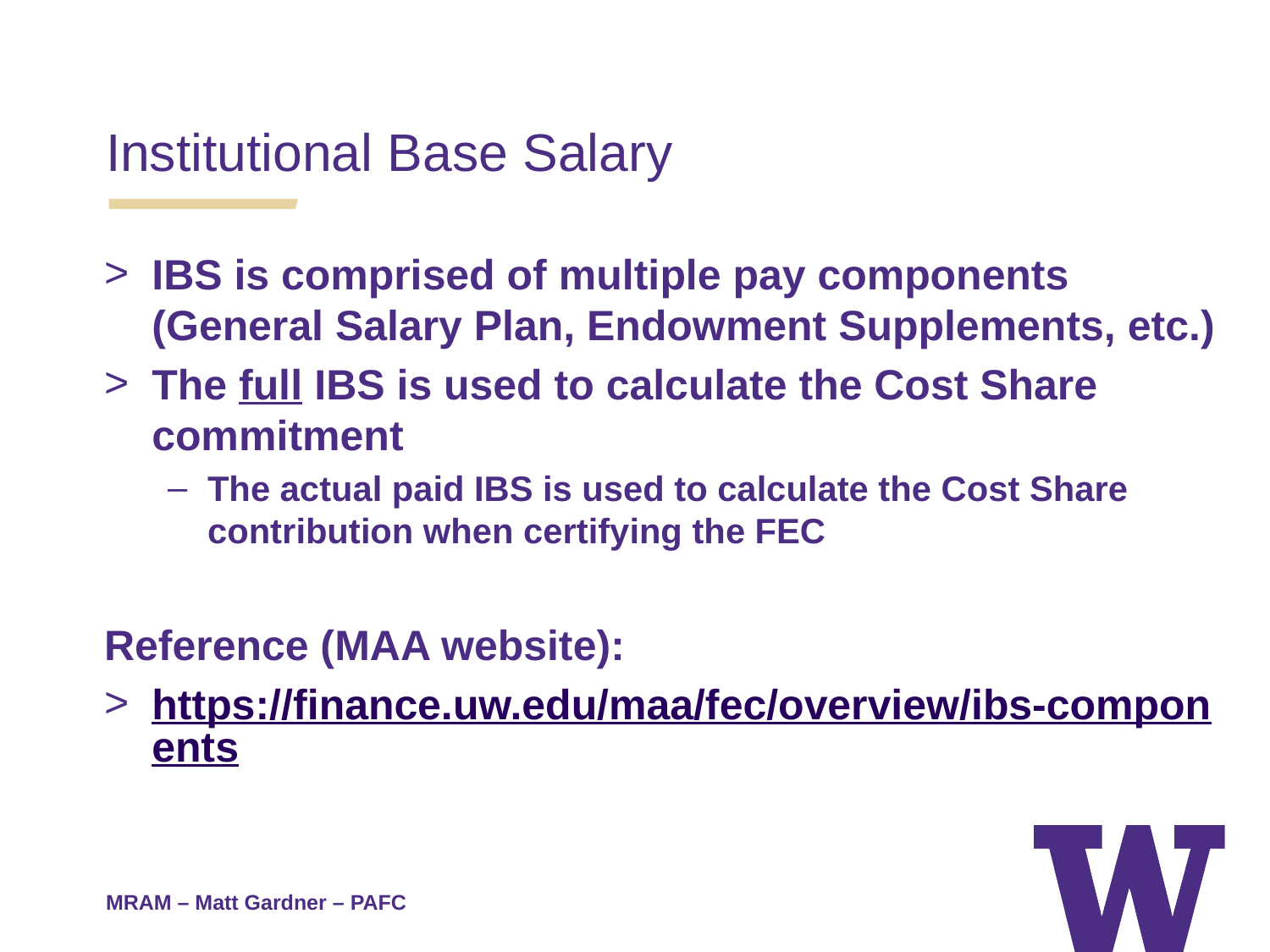

Institutional Base Salary
IBS is comprised of multiple pay components (General Salary Plan, Endowment Supplements, etc.)
The full IBS is used to calculate the Cost Share commitment
The actual paid IBS is used to calculate the Cost Share contribution when certifying the FEC

Reference (MAA website):
https://finance.uw.edu/maa/fec/overview/ibs-components

MRAM – Matt Gardner – PAFC